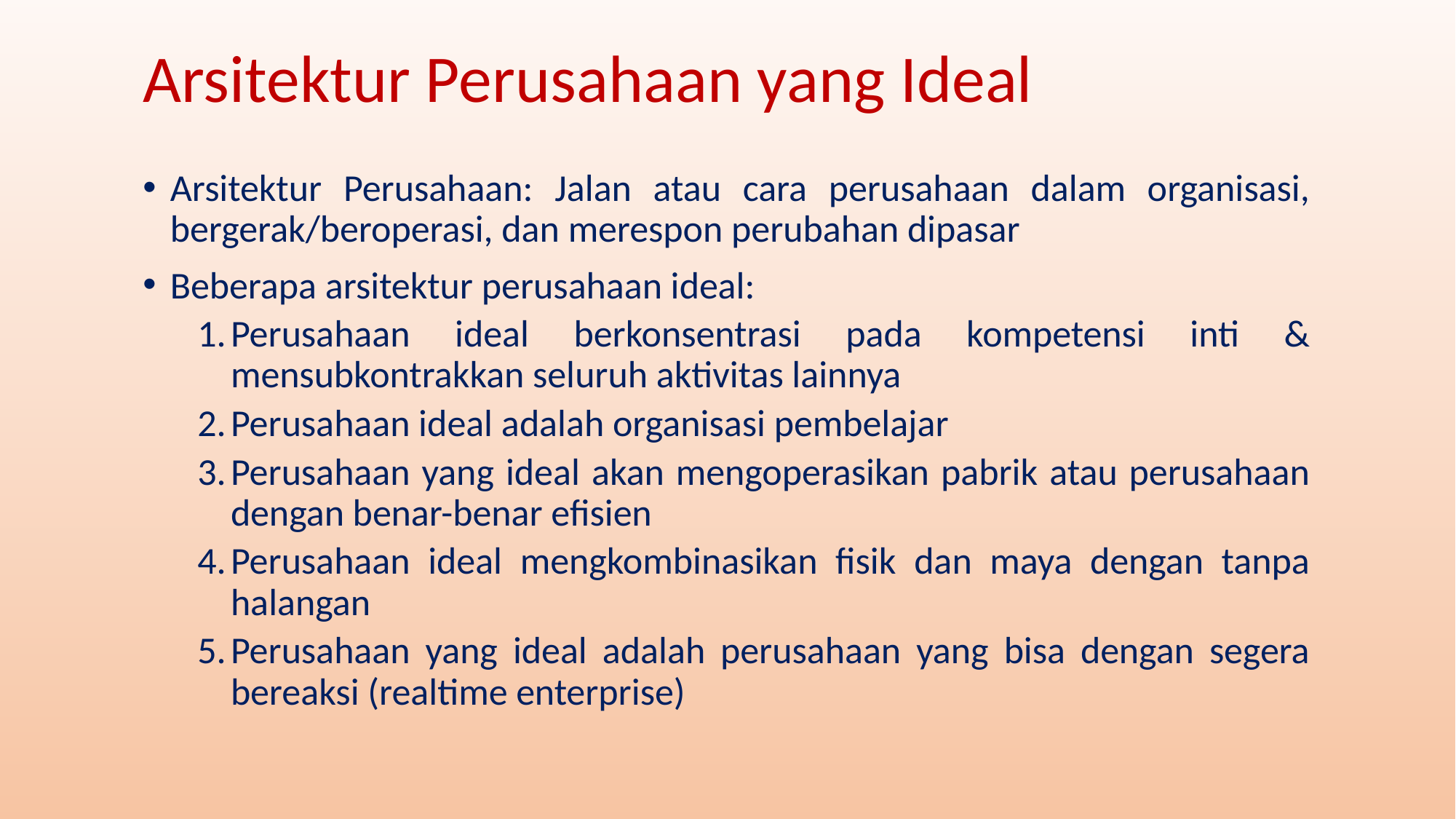

# Arsitektur Perusahaan yang Ideal
Arsitektur Perusahaan: Jalan atau cara perusahaan dalam organisasi, bergerak/beroperasi, dan merespon perubahan dipasar
Beberapa arsitektur perusahaan ideal:
Perusahaan ideal berkonsentrasi pada kompetensi inti & mensubkontrakkan seluruh aktivitas lainnya
Perusahaan ideal adalah organisasi pembelajar
Perusahaan yang ideal akan mengoperasikan pabrik atau perusahaan dengan benar-benar efisien
Perusahaan ideal mengkombinasikan fisik dan maya dengan tanpa halangan
Perusahaan yang ideal adalah perusahaan yang bisa dengan segera bereaksi (realtime enterprise)